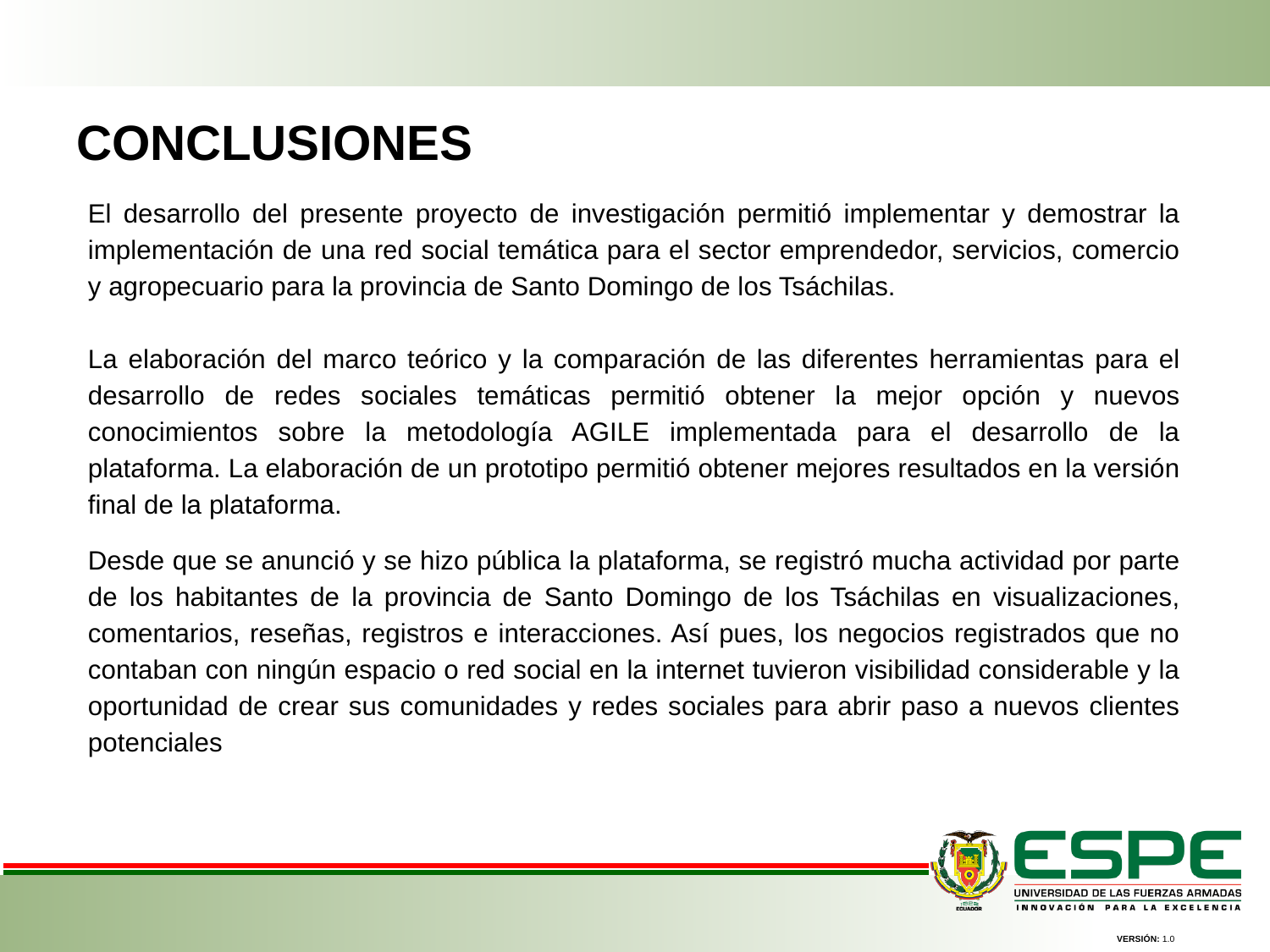

CONCLUSIONES
El desarrollo del presente proyecto de investigación permitió implementar y demostrar la implementación de una red social temática para el sector emprendedor, servicios, comercio y agropecuario para la provincia de Santo Domingo de los Tsáchilas.

La elaboración del marco teórico y la comparación de las diferentes herramientas para el desarrollo de redes sociales temáticas permitió obtener la mejor opción y nuevos conocimientos sobre la metodología AGILE implementada para el desarrollo de la plataforma. La elaboración de un prototipo permitió obtener mejores resultados en la versión final de la plataforma.

Desde que se anunció y se hizo pública la plataforma, se registró mucha actividad por parte de los habitantes de la provincia de Santo Domingo de los Tsáchilas en visualizaciones, comentarios, reseñas, registros e interacciones. Así pues, los negocios registrados que no contaban con ningún espacio o red social en la internet tuvieron visibilidad considerable y la oportunidad de crear sus comunidades y redes sociales para abrir paso a nuevos clientes potenciales

VERSIÓN: 1.0